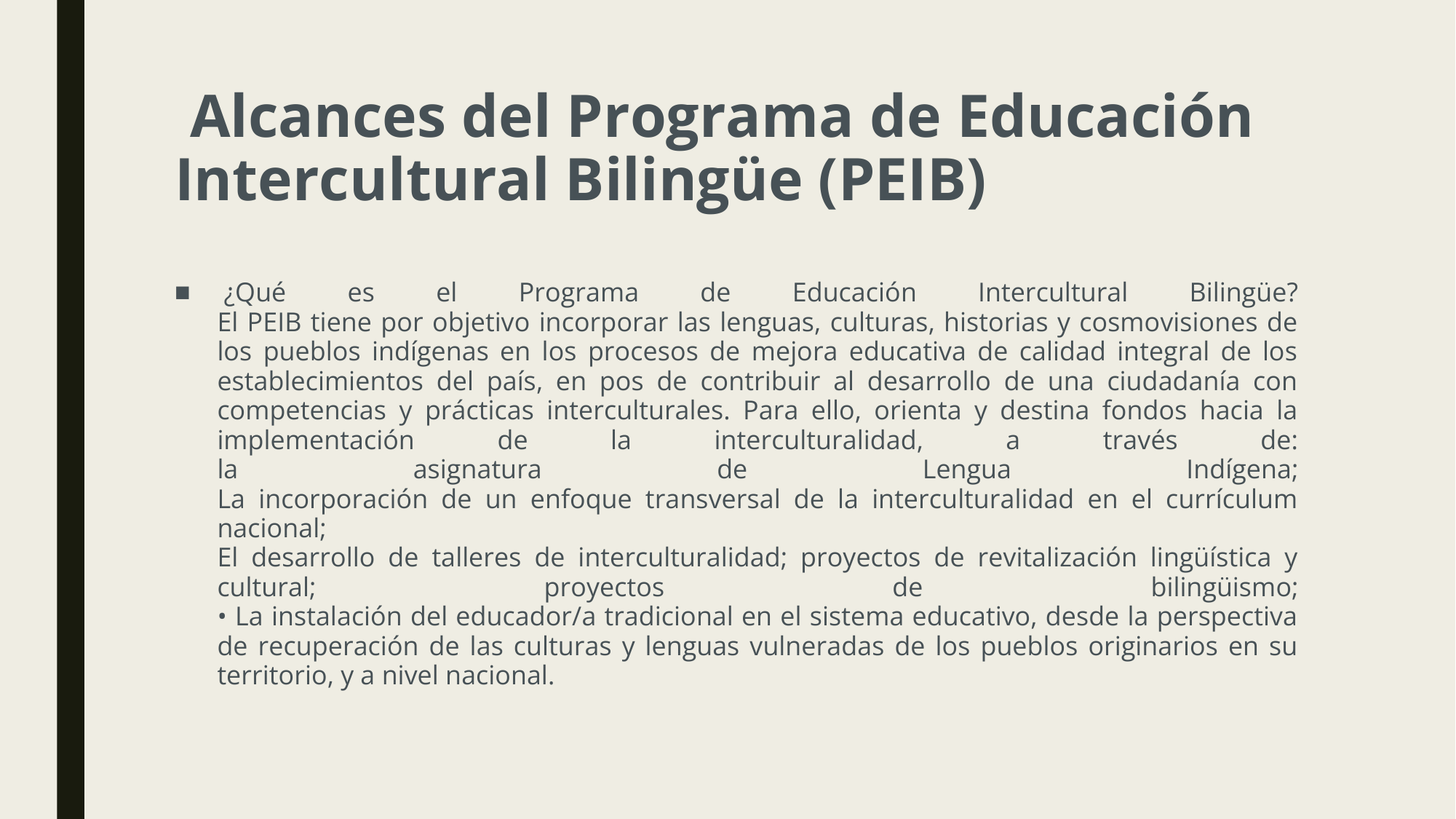

# Alcances del Programa de Educación Intercultural Bilingüe (PEIB)
 ¿Qué es el Programa de Educación Intercultural Bilingüe?
El PEIB tiene por objetivo incorporar las lenguas, culturas, historias y cosmovisiones de los pueblos indígenas en los procesos de mejora educativa de calidad integral de los establecimientos del país, en pos de contribuir al desarrollo de una ciudadanía con competencias y prácticas interculturales. Para ello, orienta y destina fondos hacia la implementación de la interculturalidad, a través de:
la asignatura de Lengua Indígena;
La incorporación de un enfoque transversal de la interculturalidad en el currículum nacional;
El desarrollo de talleres de interculturalidad; proyectos de revitalización lingüística y cultural; proyectos de bilingüismo;
• La instalación del educador/a tradicional en el sistema educativo, desde la perspectiva de recuperación de las culturas y lenguas vulneradas de los pueblos originarios en su territorio, y a nivel nacional.